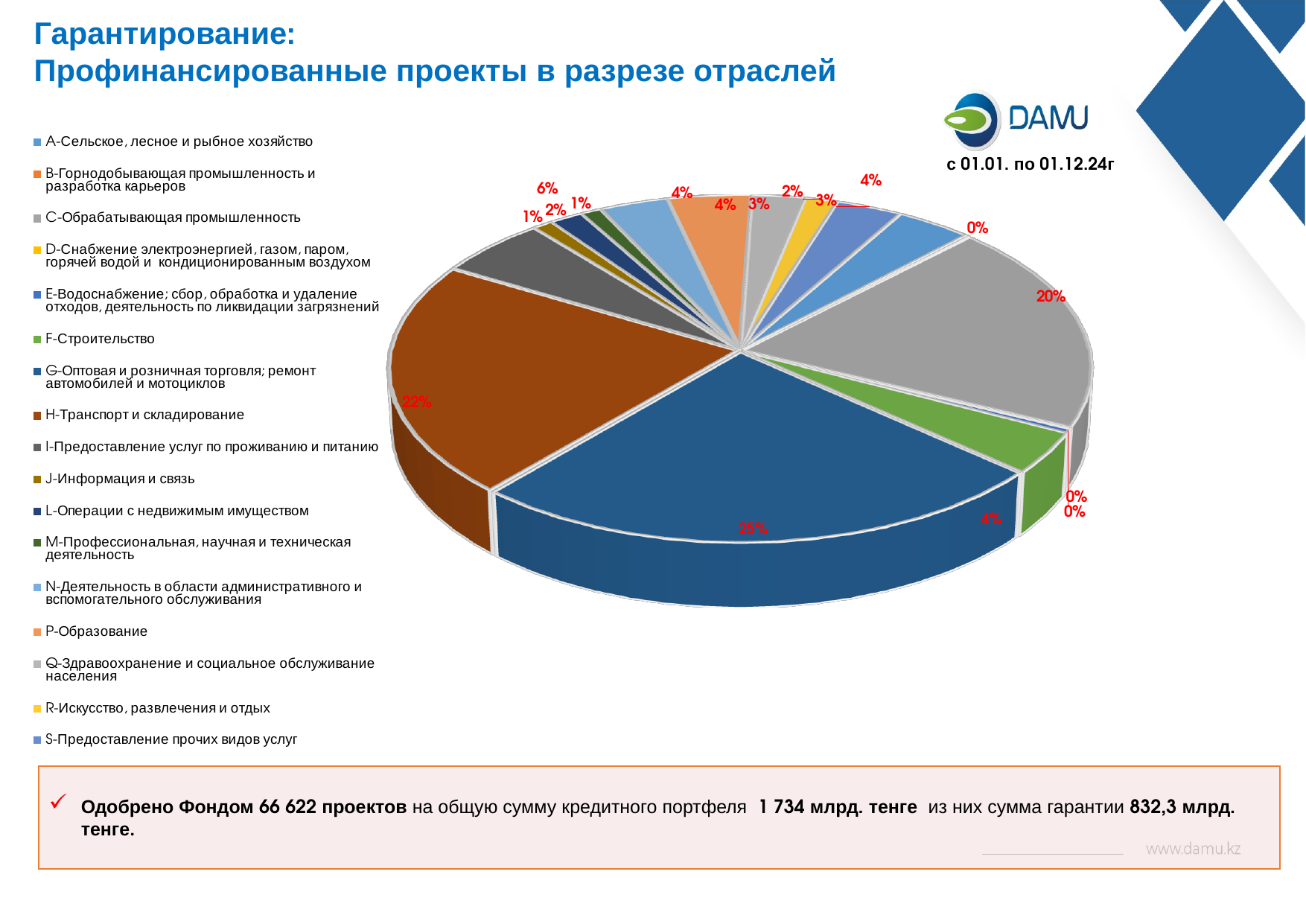

Гарантирование:
Профинансированные проекты в разрезе отраслей

[unsupported chart]

с 01.01. по 01.12.24г
Одобрено Фондом 66 622 проектов на общую сумму кредитного портфеля  1 734 млрд. тенге  из них сумма гарантии 832,3 млрд. тенге.